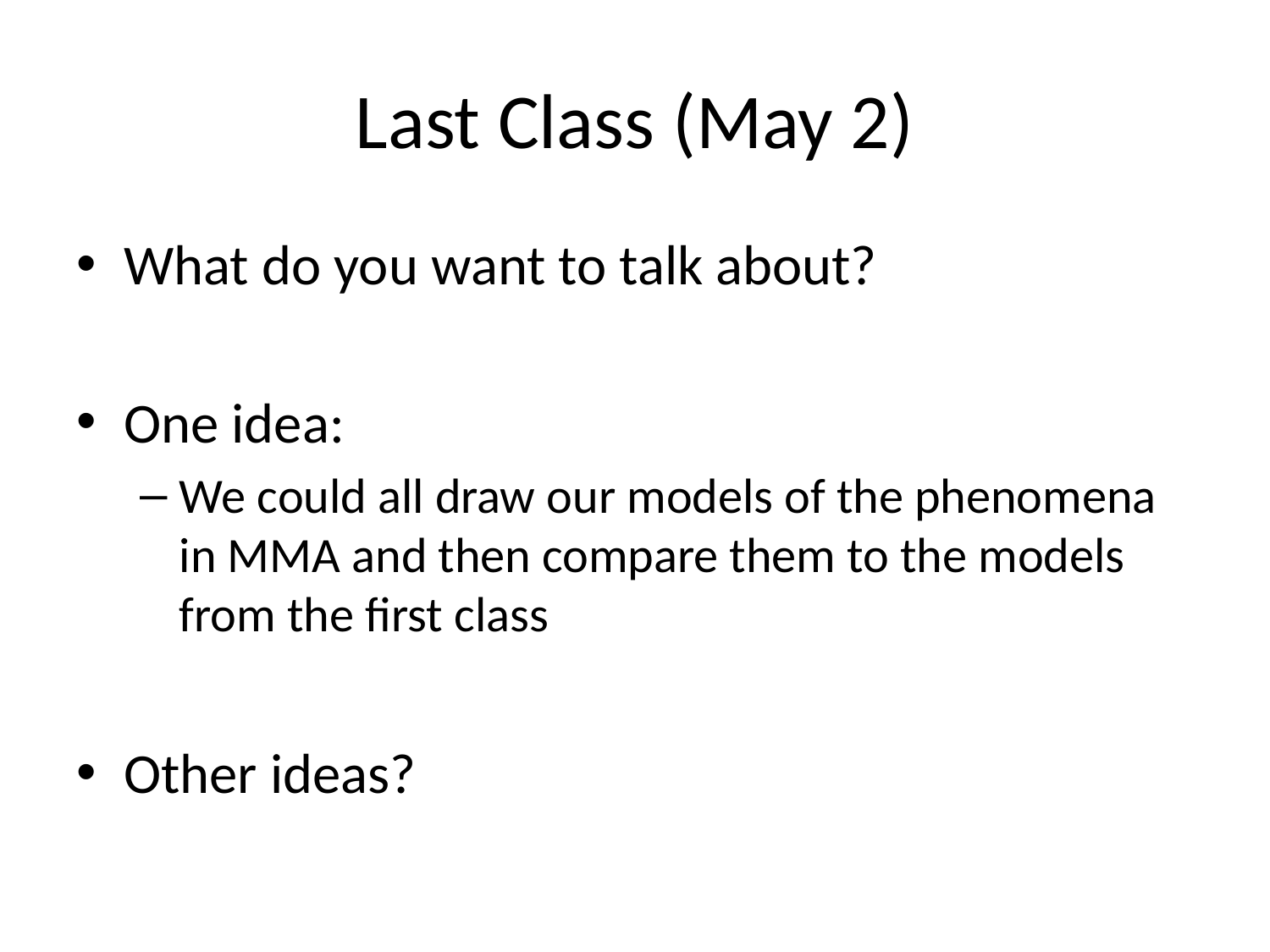

# Last Class (May 2)
What do you want to talk about?

One idea:
We could all draw our models of the phenomena in MMA and then compare them to the models from the first class

Other ideas?